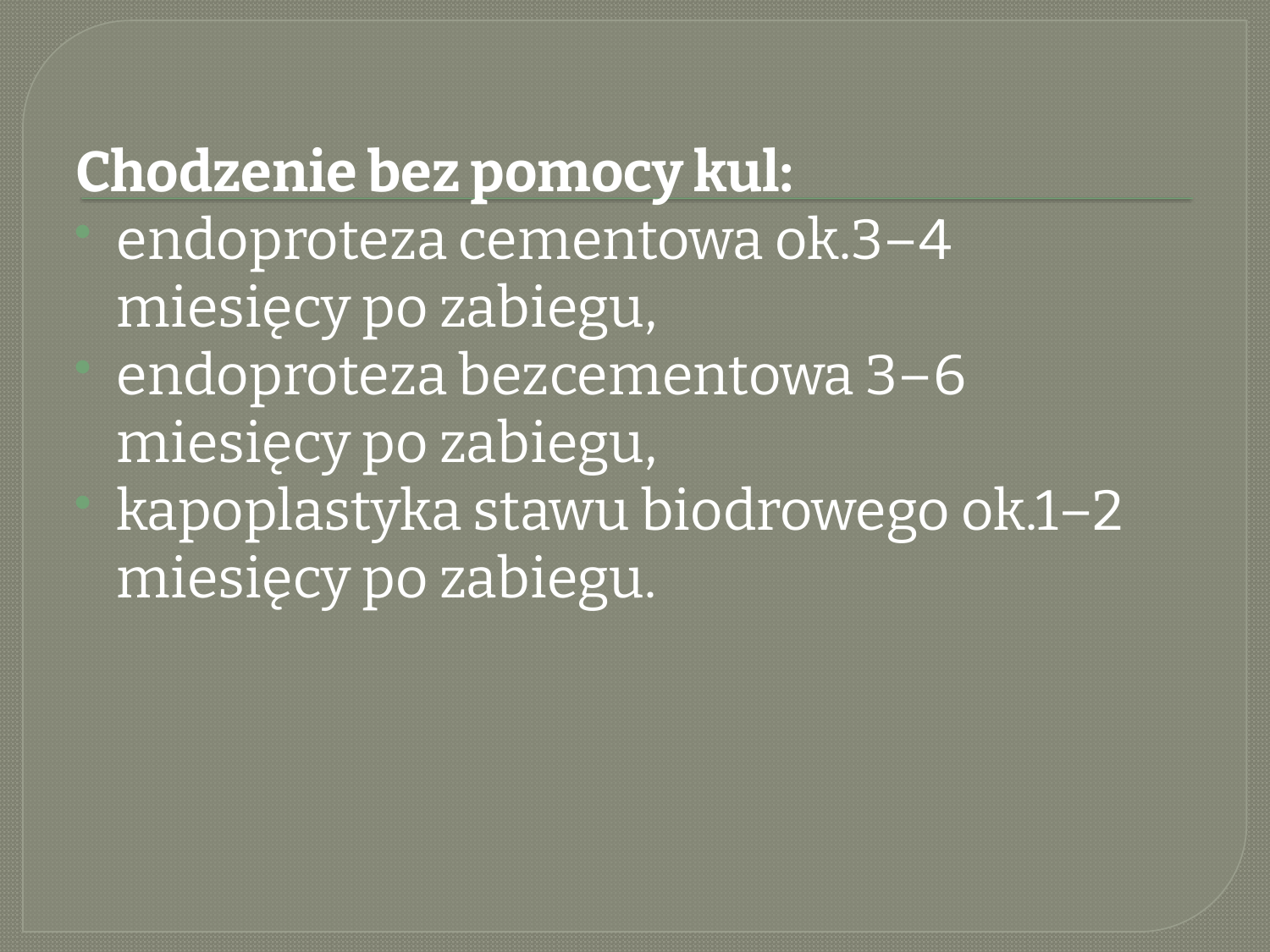

#
Chodzenie bez pomocy kul:
endoproteza cementowa ok.3–4 miesięcy po zabiegu,
endoproteza bezcementowa 3–6 miesięcy po zabiegu,
kapoplastyka stawu biodrowego ok.1–2 miesięcy po zabiegu.